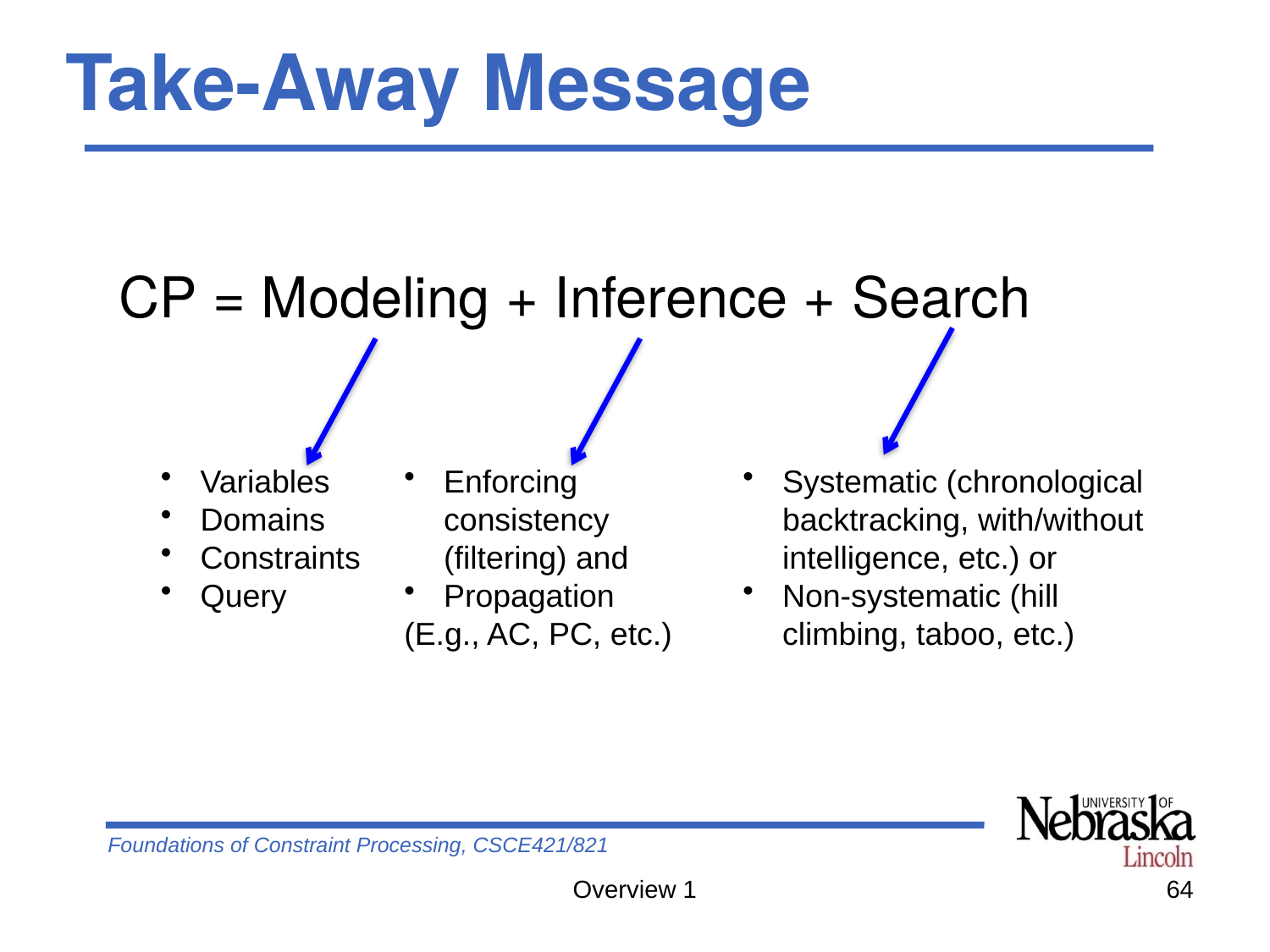

# Take-Away Message

CP = Modeling + Inference + Search
Variables
Domains
Constraints
Query
Enforcing consistency (filtering) and
Propagation
(E.g., AC, PC, etc.)
Systematic (chronological backtracking, with/without intelligence, etc.) or
Non-systematic (hill climbing, taboo, etc.)
Overview 1
64